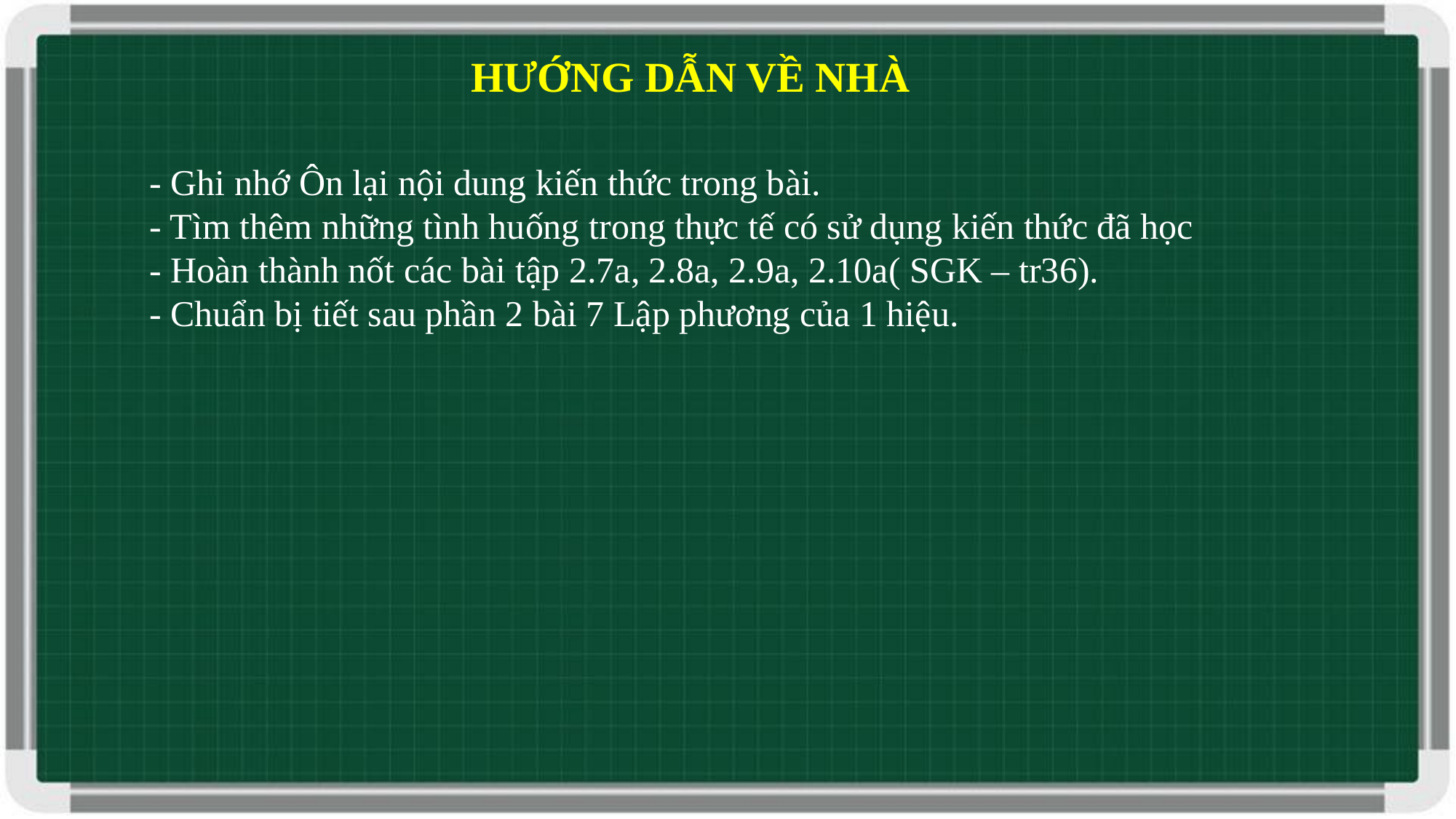

HƯỚNG DẪN VỀ NHÀ
- Ghi nhớ Ôn lại nội dung kiến thức trong bài.
- Tìm thêm những tình huống trong thực tế có sử dụng kiến thức đã học
- Hoàn thành nốt các bài tập 2.7a, 2.8a, 2.9a, 2.10a( SGK – tr36).
- Chuẩn bị tiết sau phần 2 bài 7 Lập phương của 1 hiệu.